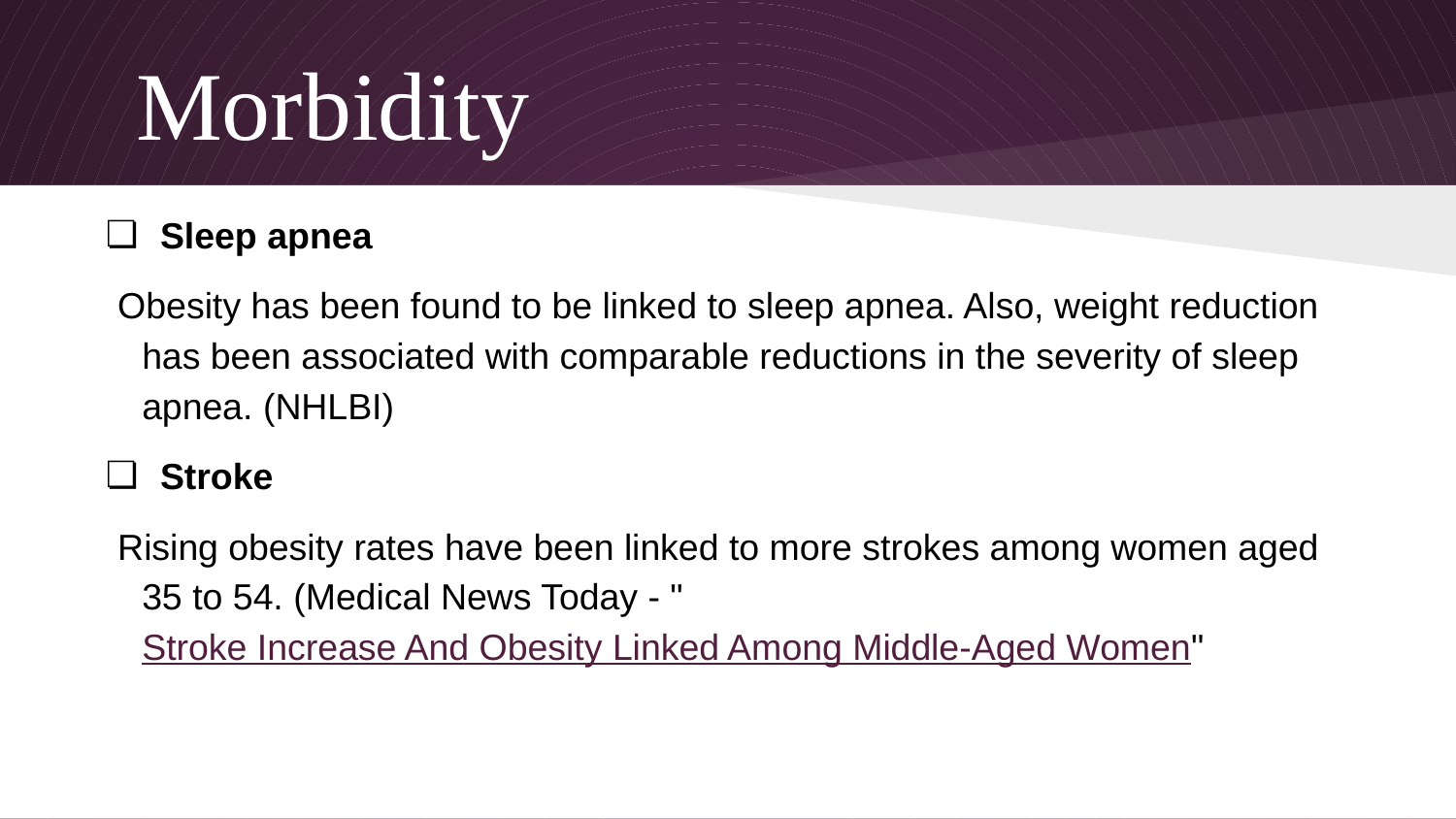

# Morbidity
Sleep apnea
Obesity has been found to be linked to sleep apnea. Also, weight reduction has been associated with comparable reductions in the severity of sleep apnea. (NHLBI)
Stroke
Rising obesity rates have been linked to more strokes among women aged 35 to 54. (Medical News Today - "Stroke Increase And Obesity Linked Among Middle-Aged Women"